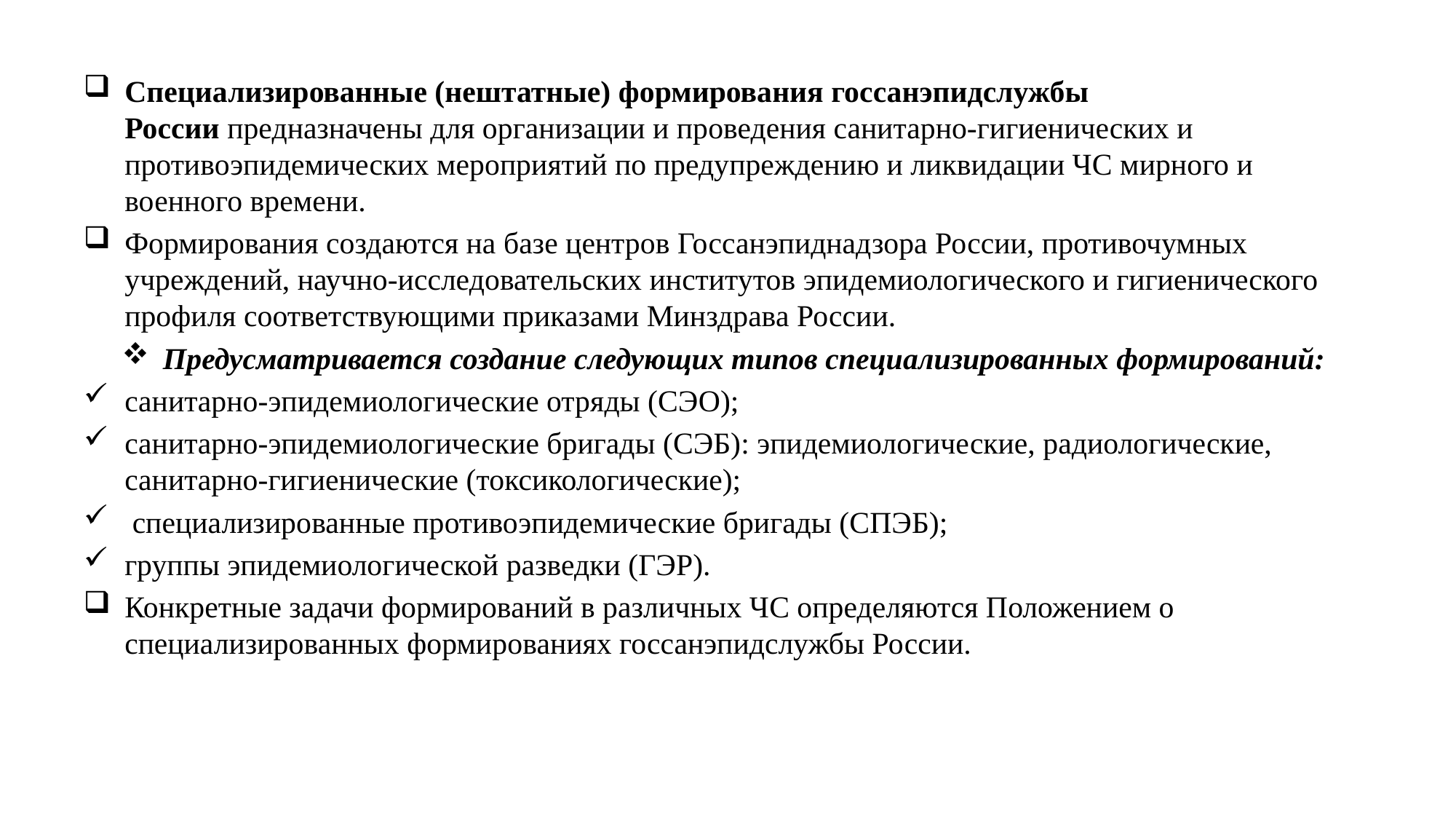

Специализированные (нештатные) формирования госсанэпидслужбы России предназначены для организации и проведения санитарно-гигиенических и противоэпидемических мероприятий по предупреждению и ликвидации ЧС мирного и военного времени.
Формирования создаются на базе центров Госсанэпиднадзора России, противочумных учреждений, научно-исследовательских институтов эпидемиологического и гигиенического профиля соответствующими приказами Минздрава России.
Предусматривается создание следующих типов специализированных формирований:
санитарно-эпидемиологические отряды (СЭО);
санитарно-эпидемиологиче­ские бригады (СЭБ): эпидемиологические, радиологические, санитарно-гигиениче­ские (токсикологические);
 специализированные противоэпидемические бригады (СПЭБ);
группы эпидемиологической разведки (ГЭР).
Конкретные задачи формирований в различных ЧС определяются Положением о специализированных формированиях госсанэпидслужбы России.